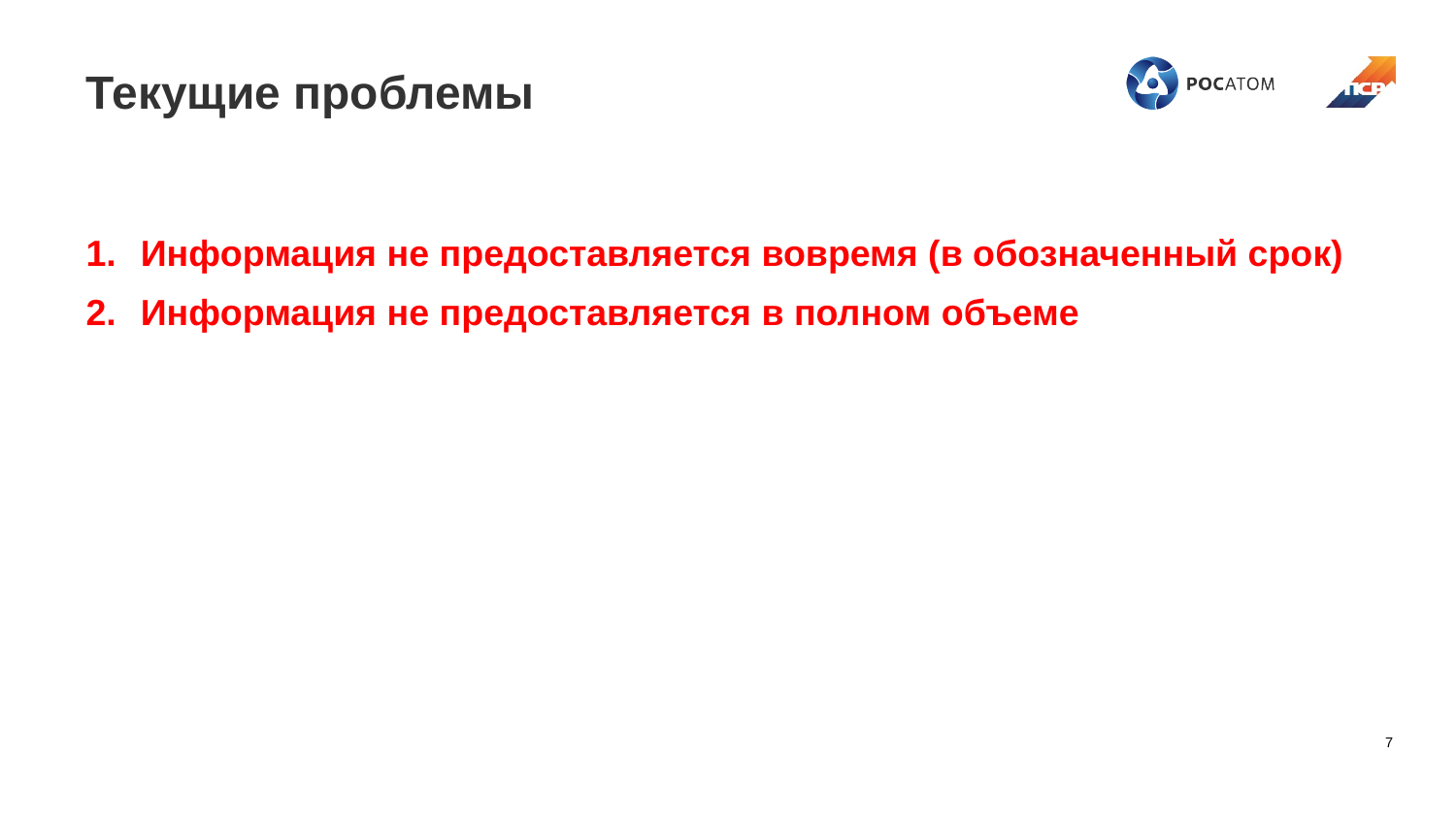

# Текущие проблемы
Информация не предоставляется вовремя (в обозначенный срок)
Информация не предоставляется в полном объеме